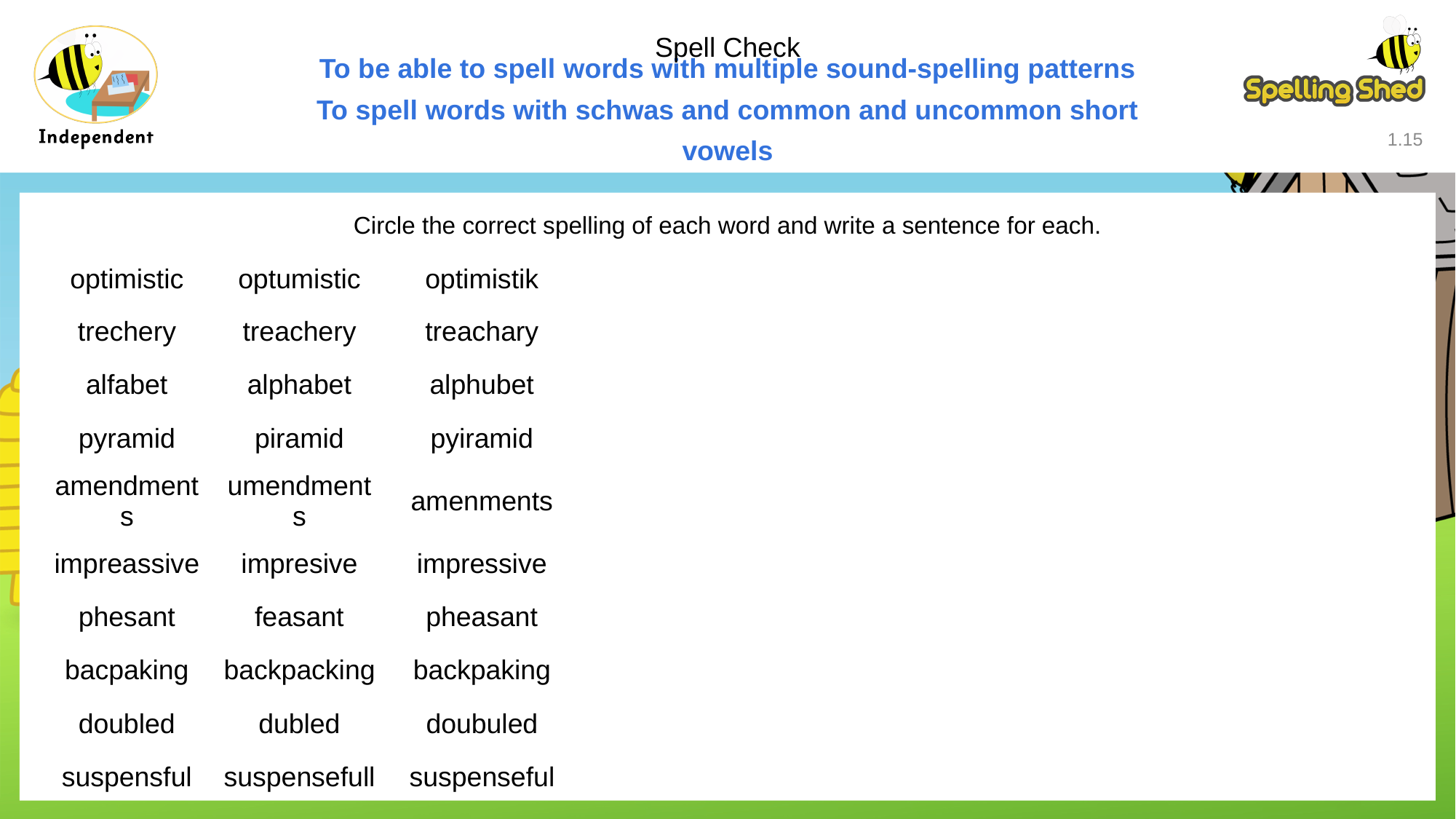

Spell Check
To be able to spell words with multiple sound-spelling patterns
To spell words with schwas and common and uncommon short vowels
1.15
Circle the correct spelling of each word and write a sentence for each.
| optimistic | optumistic | optimistik |  |
| --- | --- | --- | --- |
| trechery | treachery | treachary |  |
| alfabet | alphabet | alphubet |  |
| pyramid | piramid | pyiramid |  |
| amendments | umendments | amenments |  |
| impreassive | impresive | impressive |  |
| phesant | feasant | pheasant |  |
| bacpaking | backpacking | backpaking |  |
| doubled | dubled | doubuled |  |
| suspensful | suspensefull | suspenseful |  |